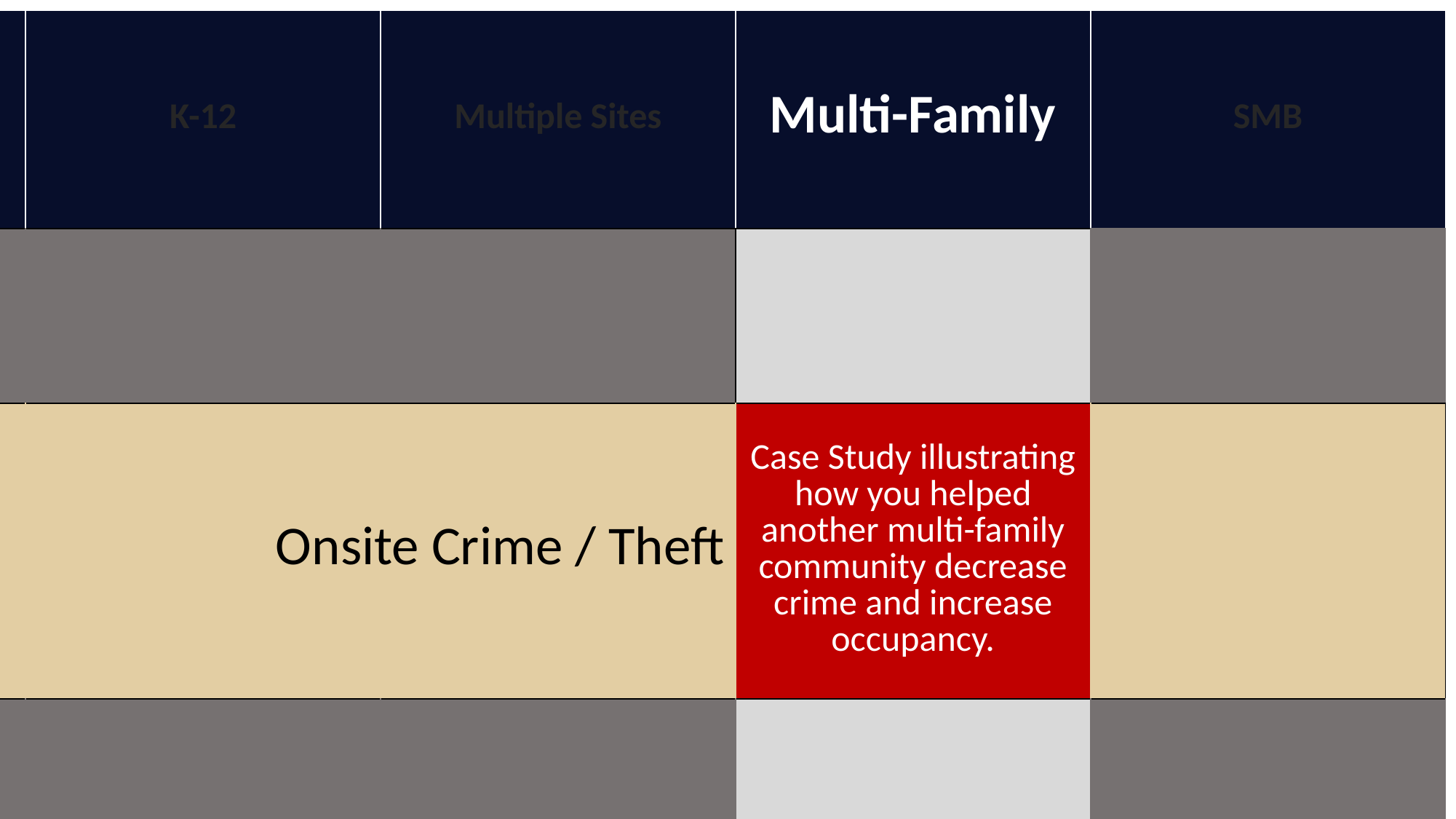

|  | Healthcare |  | K-12 | Multiple Sites | Multi-Family | SMB |
| --- | --- | --- | --- | --- | --- | --- |
| Expensive Assets |  |  |  |  |  |  |
|  |  |  | Onsite Crime / Theft |  | Case Study illustrating how you helped another multi-family community decrease crime and increase occupancy. |  |
| Limited or No Staff or Resources |  |  |  |  |  |  |
| Active Shooter |  |  |  |  |  |  |
| Unpredictable Security Expenses |  |  |  |  |  |  |